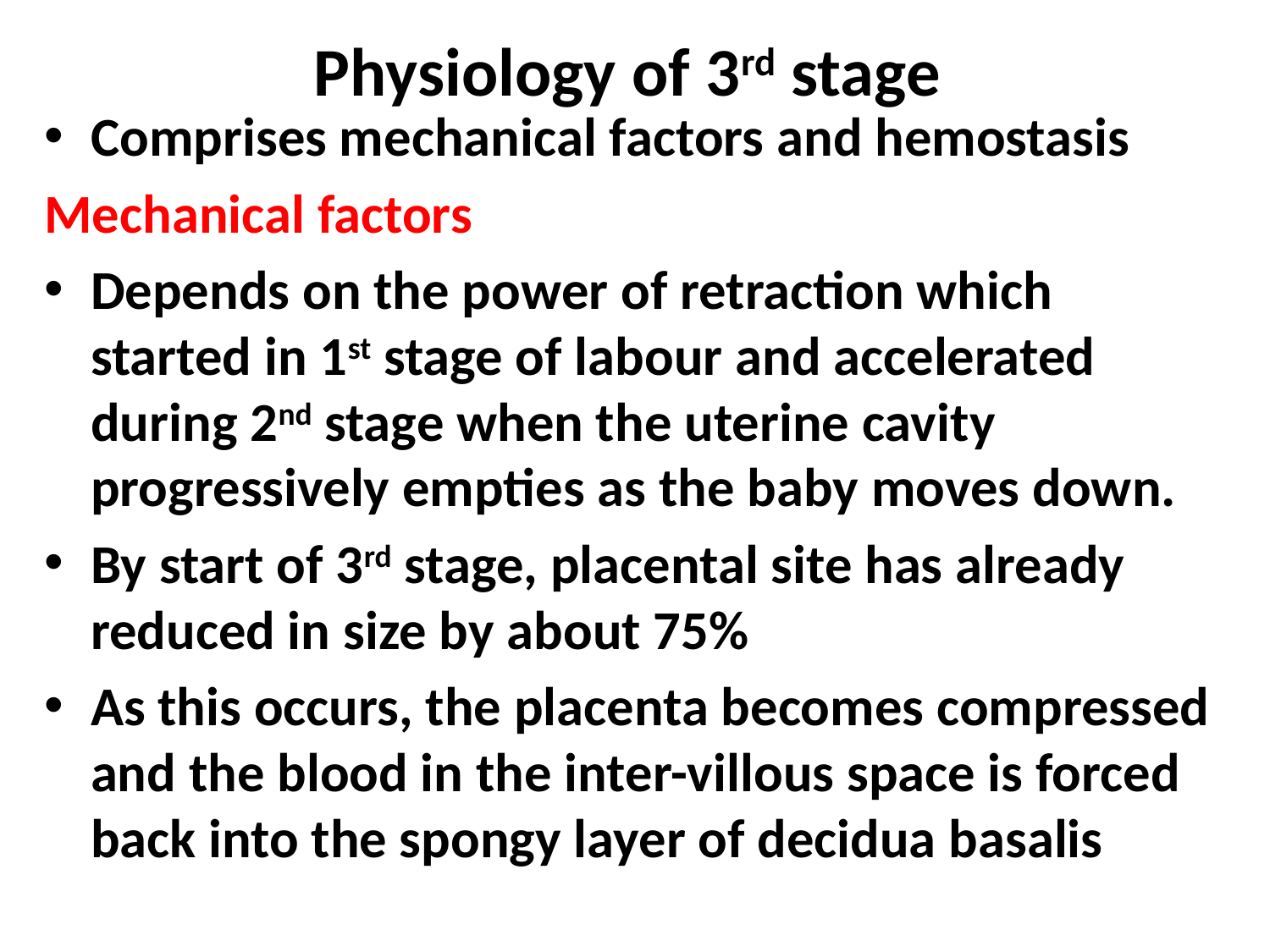

# Physiology of 3rd stage
Comprises mechanical factors and hemostasis
Mechanical factors
Depends on the power of retraction which started in 1st stage of labour and accelerated during 2nd stage when the uterine cavity progressively empties as the baby moves down.
By start of 3rd stage, placental site has already reduced in size by about 75%
As this occurs, the placenta becomes compressed and the blood in the inter-villous space is forced back into the spongy layer of decidua basalis